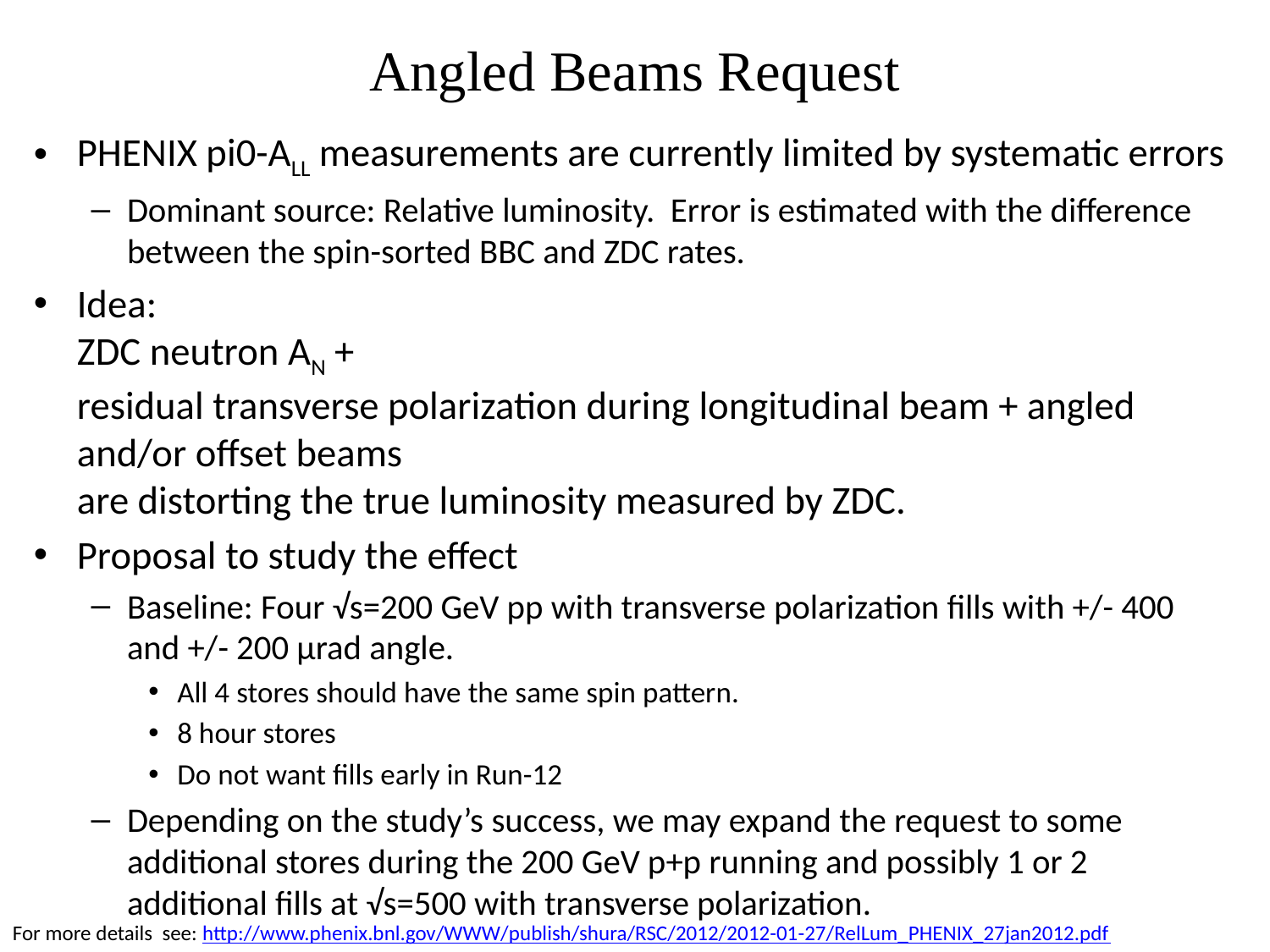

# Angled Beams Request
PHENIX pi0-ALL measurements are currently limited by systematic errors
Dominant source: Relative luminosity.  Error is estimated with the difference between the spin-sorted BBC and ZDC rates.
Idea:
ZDC neutron AN +
residual transverse polarization during longitudinal beam + angled and/or offset beams
are distorting the true luminosity measured by ZDC.
Proposal to study the effect
Baseline: Four √s=200 GeV pp with transverse polarization fills with +/- 400 and +/- 200 μrad angle.
All 4 stores should have the same spin pattern.
8 hour stores
Do not want fills early in Run-12
Depending on the study’s success, we may expand the request to some additional stores during the 200 GeV p+p running and possibly 1 or 2 additional fills at √s=500 with transverse polarization.
For more details  see: http://www.phenix.bnl.gov/WWW/publish/shura/RSC/2012/2012-01-27/RelLum_PHENIX_27jan2012.pdf